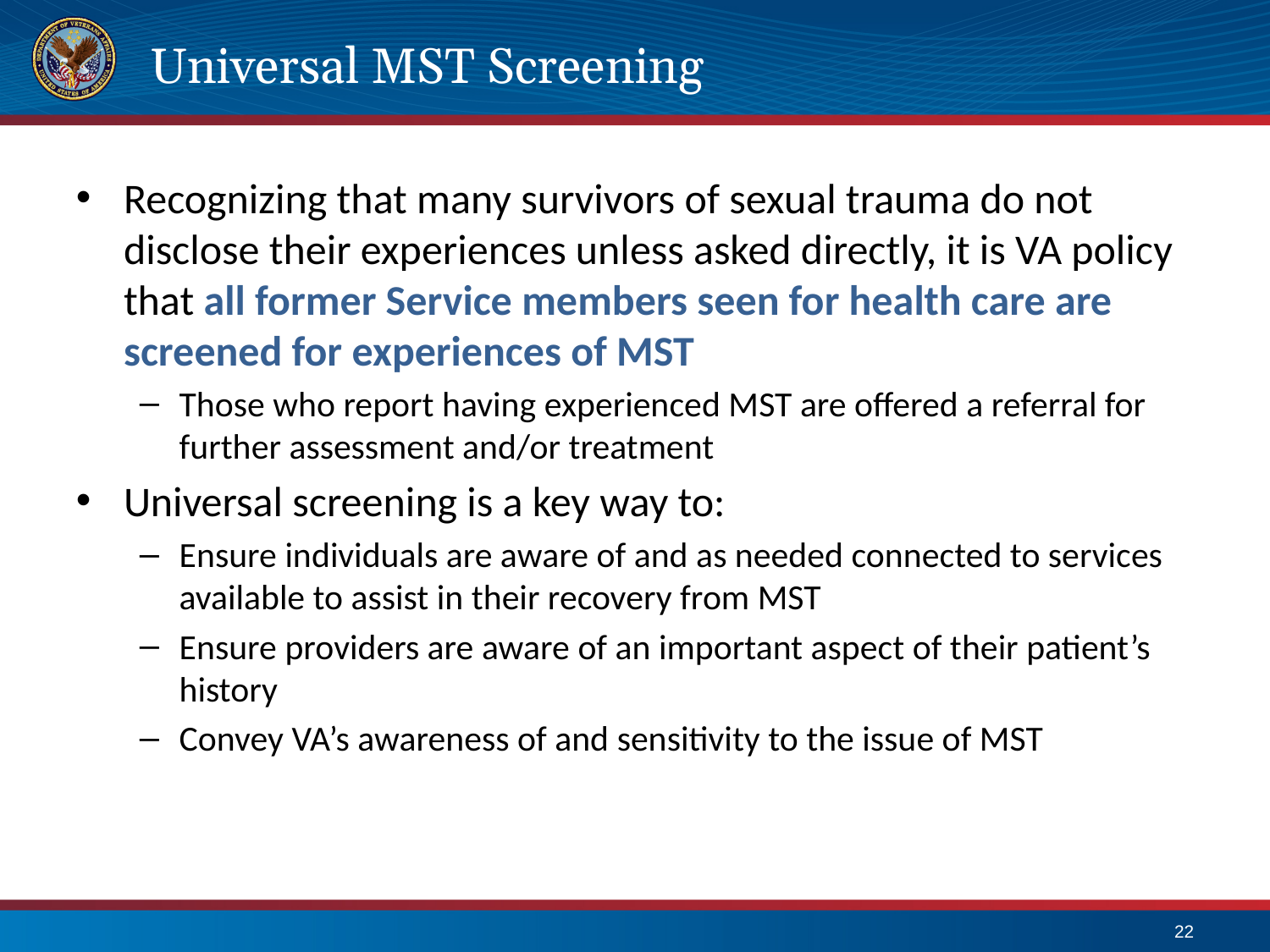

# Universal MST Screening
Recognizing that many survivors of sexual trauma do not disclose their experiences unless asked directly, it is VA policy that all former Service members seen for health care are screened for experiences of MST
Those who report having experienced MST are offered a referral for further assessment and/or treatment
Universal screening is a key way to:
Ensure individuals are aware of and as needed connected to services available to assist in their recovery from MST
Ensure providers are aware of an important aspect of their patient’s history
Convey VA’s awareness of and sensitivity to the issue of MST

22